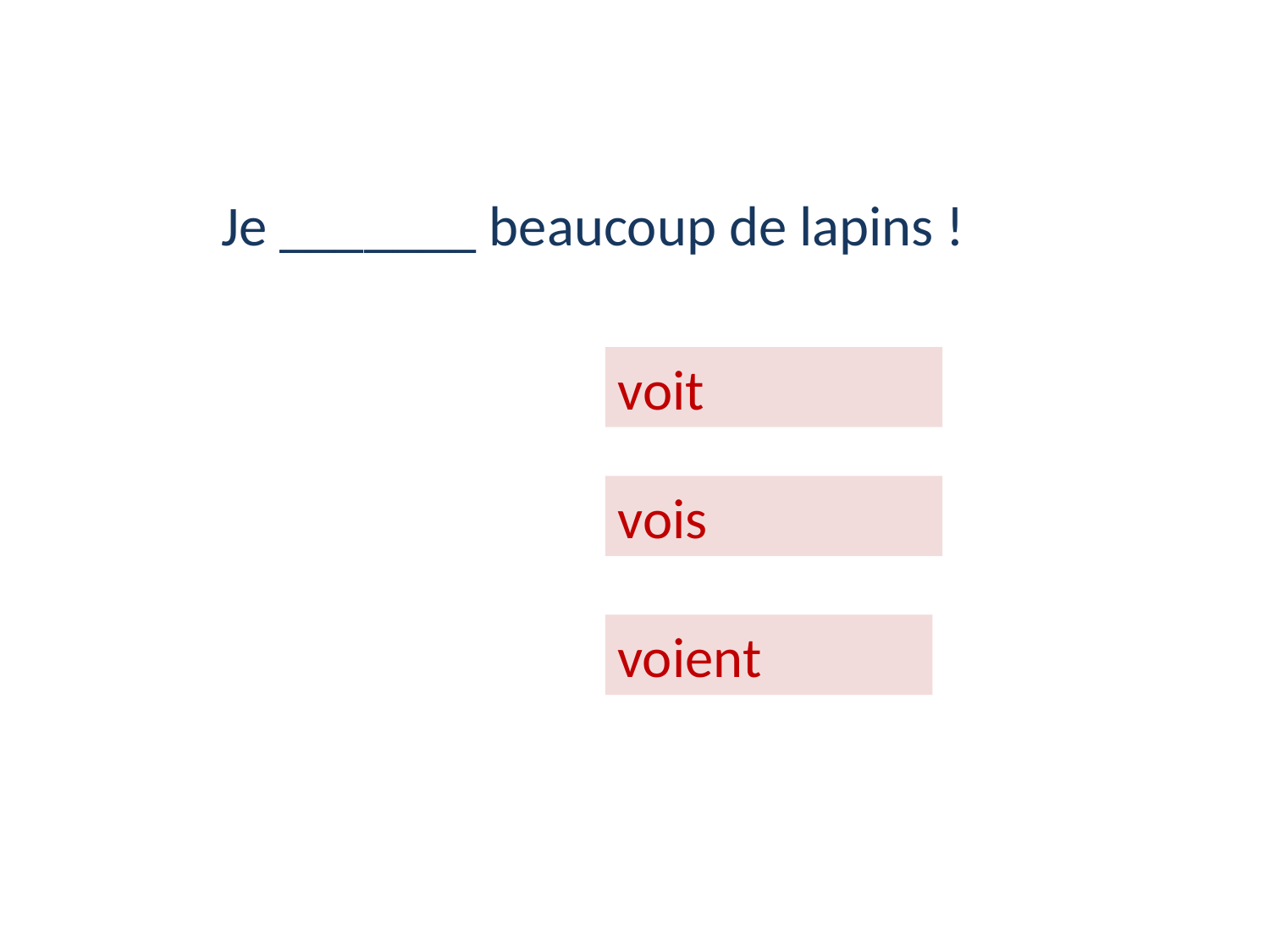

# Je _______ beaucoup de lapins !
voit
vois
voient